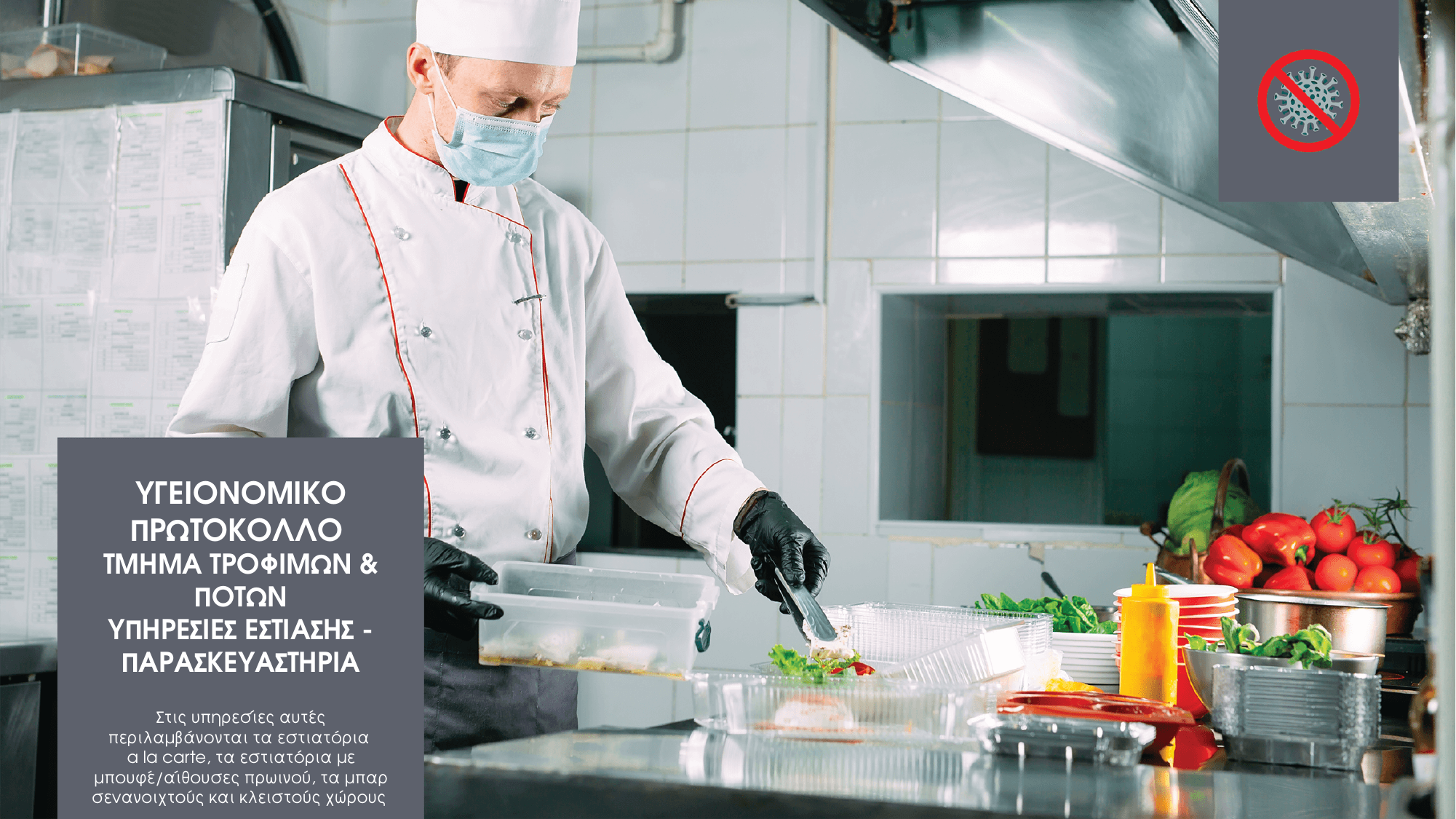

ΥΓΕΙΟΝΟΜΙΚΟ ΠΡΩΤΟΚΟΛΛΟ
ΤΜΗΜΑ ΤΡΟΦΙΜΩΝ & ΠΟΤΩΝ
ΥΠΗΡΕΣΙΕΣ ΕΣΤΙΑΣΗΣ - ΠΑΡΑΣΚΕΥΑΣΤΗΡΙΑ
Στις υπηρεσίες αυτές περιλαμβάνονται τα εστιατόρια
a la carte, τα εστιατόρια με
μπουφέ/αίθουσες πρωινού, τα μπαρ σεvανοιχτούς και κλειστούς χώρους